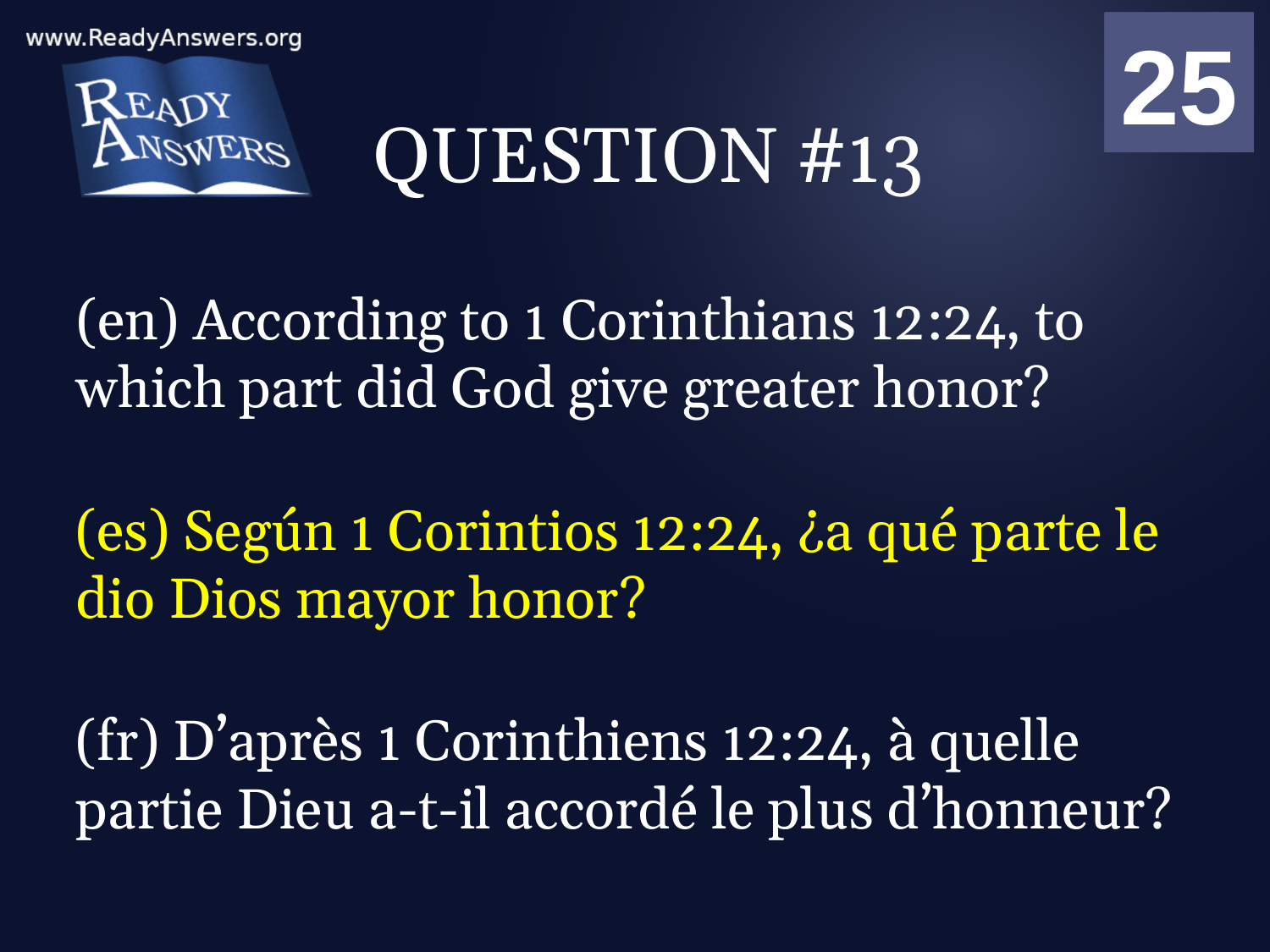

01
02
03
04
05
06
07
08
09
10
11
12
13
14
15
16
17
18
19
20
21
22
23
24
25
00
# QUESTION #13
(en) According to 1 Corinthians 12:24, to which part did God give greater honor?
(es) Según 1 Corintios 12:24, ¿a qué parte le dio Dios mayor honor?
(fr) D’après 1 Corinthiens 12:24, à quelle partie Dieu a-t-il accordé le plus d’honneur?